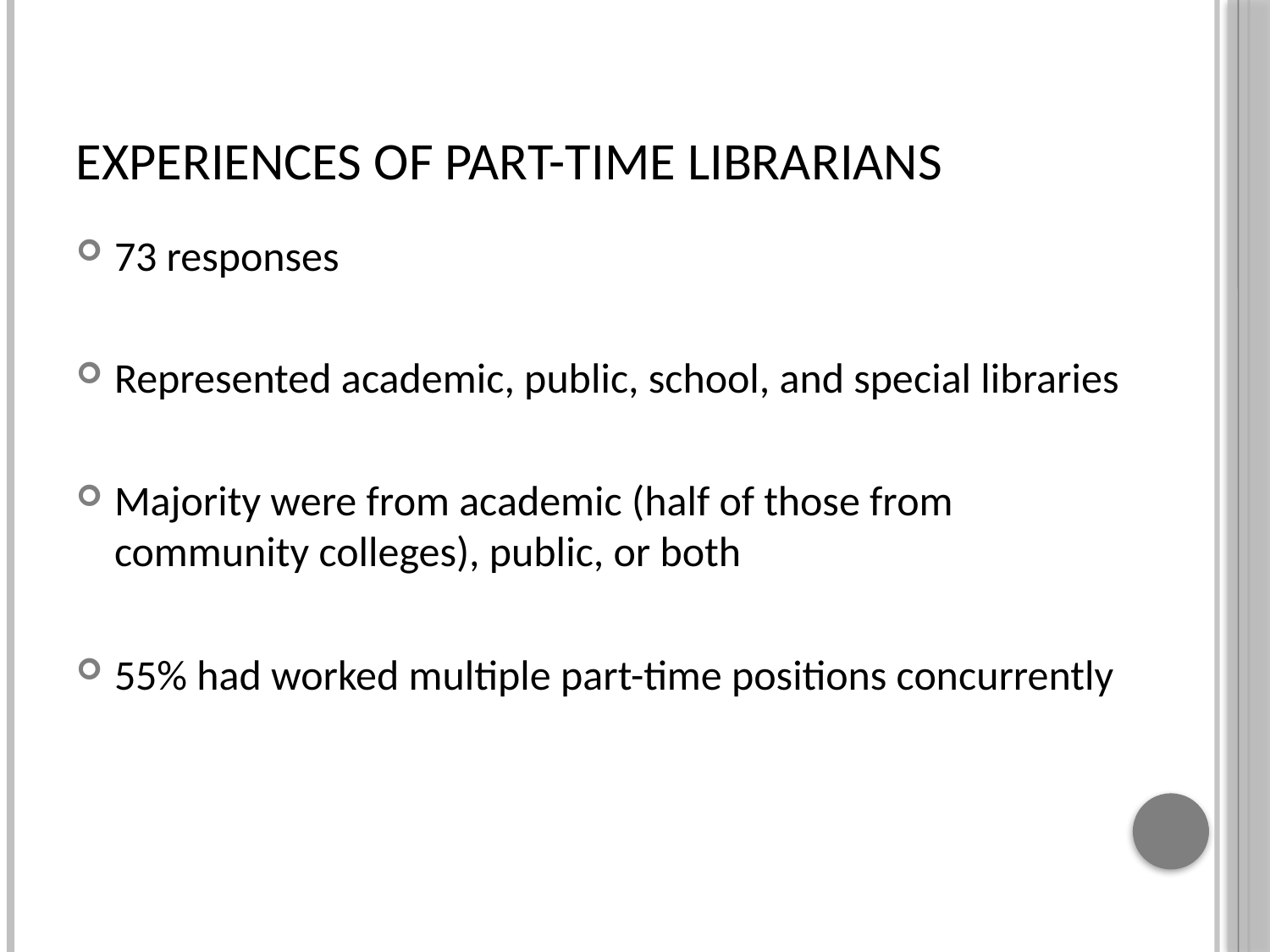

# Experiences of part-time librarians
73 responses

Represented academic, public, school, and special libraries

Majority were from academic (half of those from community colleges), public, or both

55% had worked multiple part-time positions concurrently